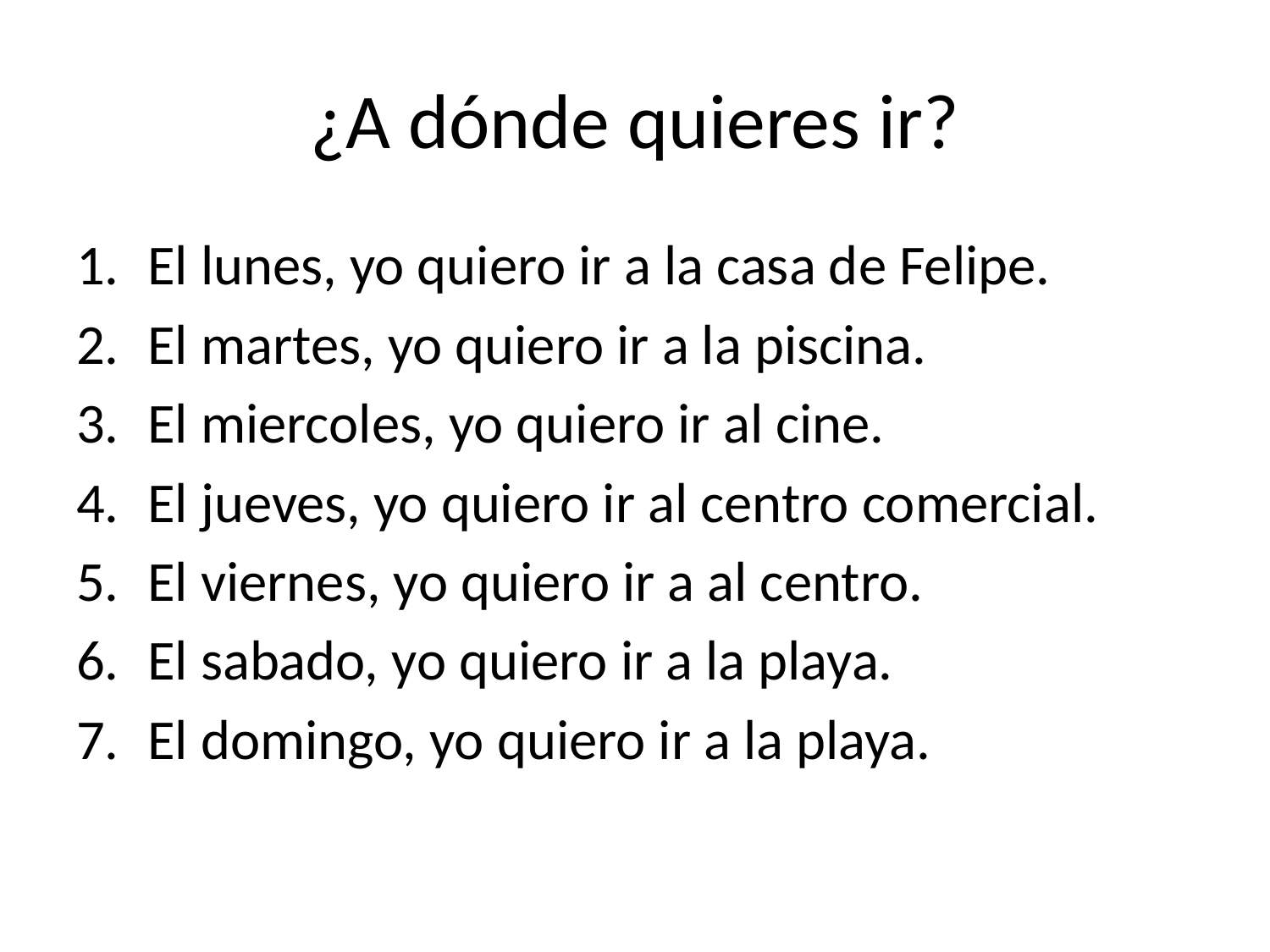

# ¿A dónde quieres ir?
El lunes, yo quiero ir a la casa de Felipe.
El martes, yo quiero ir a la piscina.
El miercoles, yo quiero ir al cine.
El jueves, yo quiero ir al centro comercial.
El viernes, yo quiero ir a al centro.
El sabado, yo quiero ir a la playa.
El domingo, yo quiero ir a la playa.